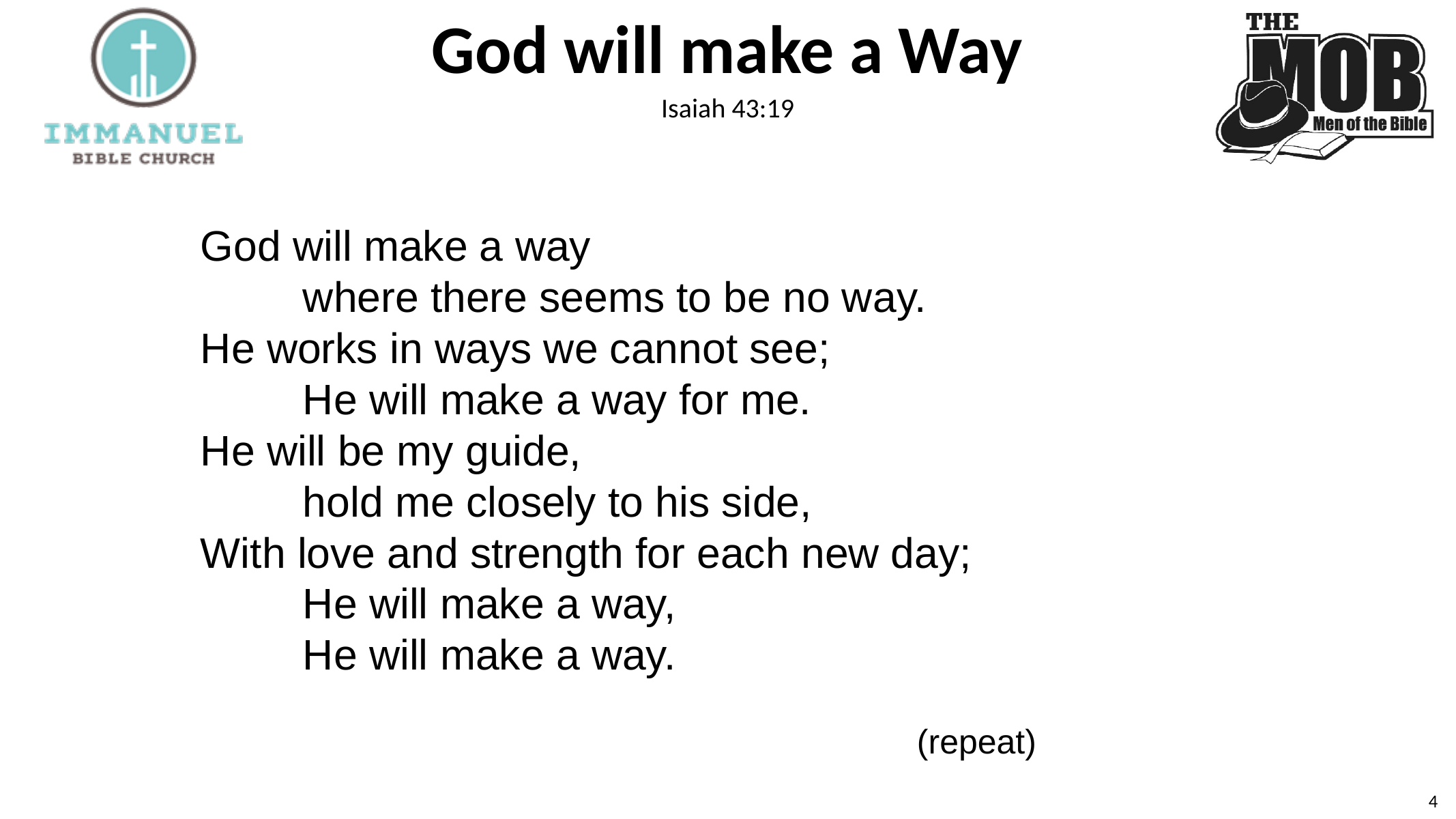

God will make a Way
Isaiah 43:19
God will make a way
	where there seems to be no way.
He works in ways we cannot see;
	He will make a way for me.
He will be my guide,
	hold me closely to his side,
With love and strength for each new day;
	He will make a way,
	He will make a way.

							(repeat)
4